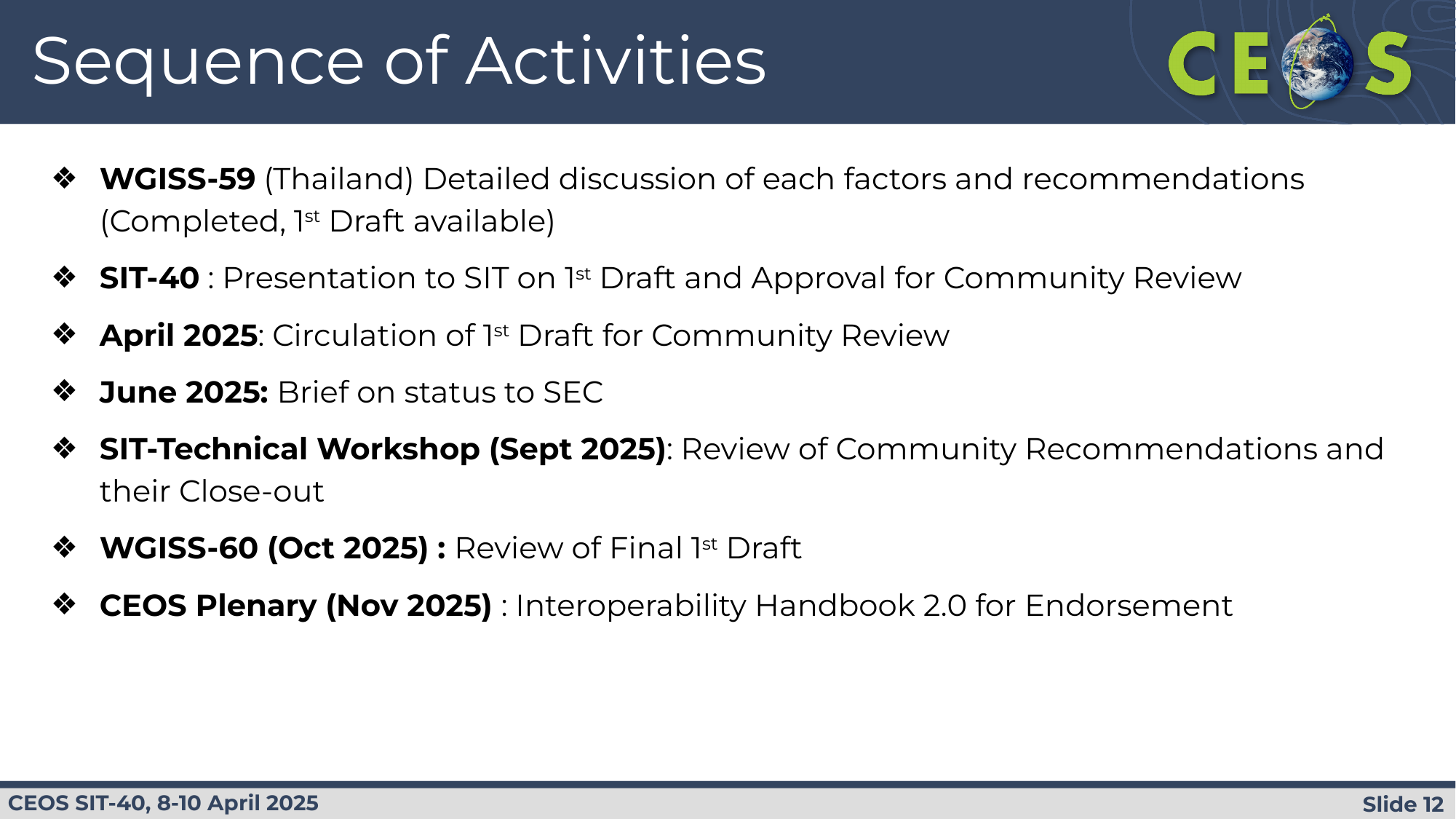

# Sequence of Activities
WGISS-59 (Thailand) Detailed discussion of each factors and recommendations (Completed, 1st Draft available)
SIT-40 : Presentation to SIT on 1st Draft and Approval for Community Review
April 2025: Circulation of 1st Draft for Community Review
June 2025: Brief on status to SEC
SIT-Technical Workshop (Sept 2025): Review of Community Recommendations and their Close-out
WGISS-60 (Oct 2025) : Review of Final 1st Draft
CEOS Plenary (Nov 2025) : Interoperability Handbook 2.0 for Endorsement